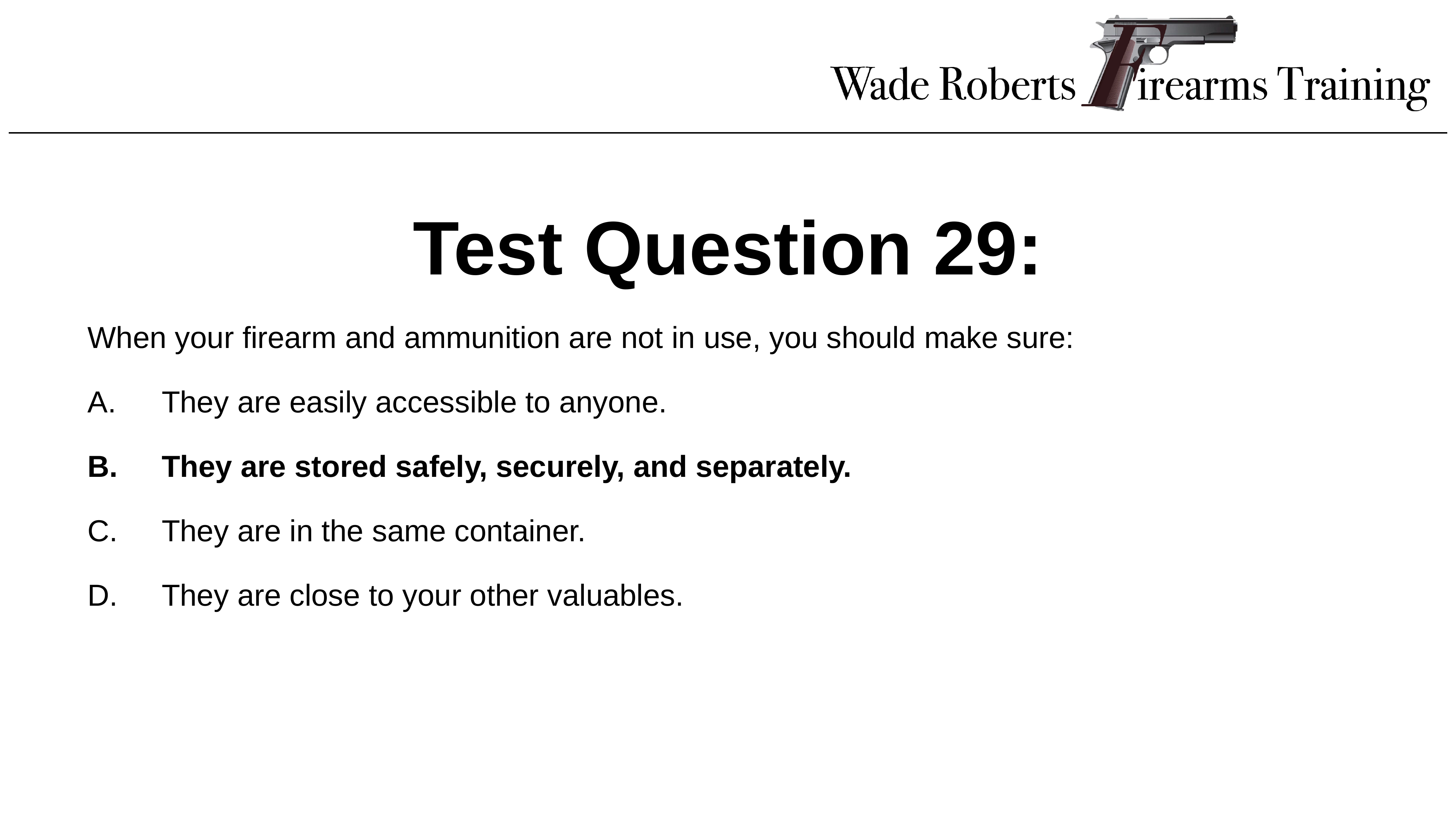

Test Question 29:
When your firearm and ammunition are not in use, you should make sure:
They are easily accessible to anyone.
They are stored safely, securely, and separately.
They are in the same container.
They are close to your other valuables.